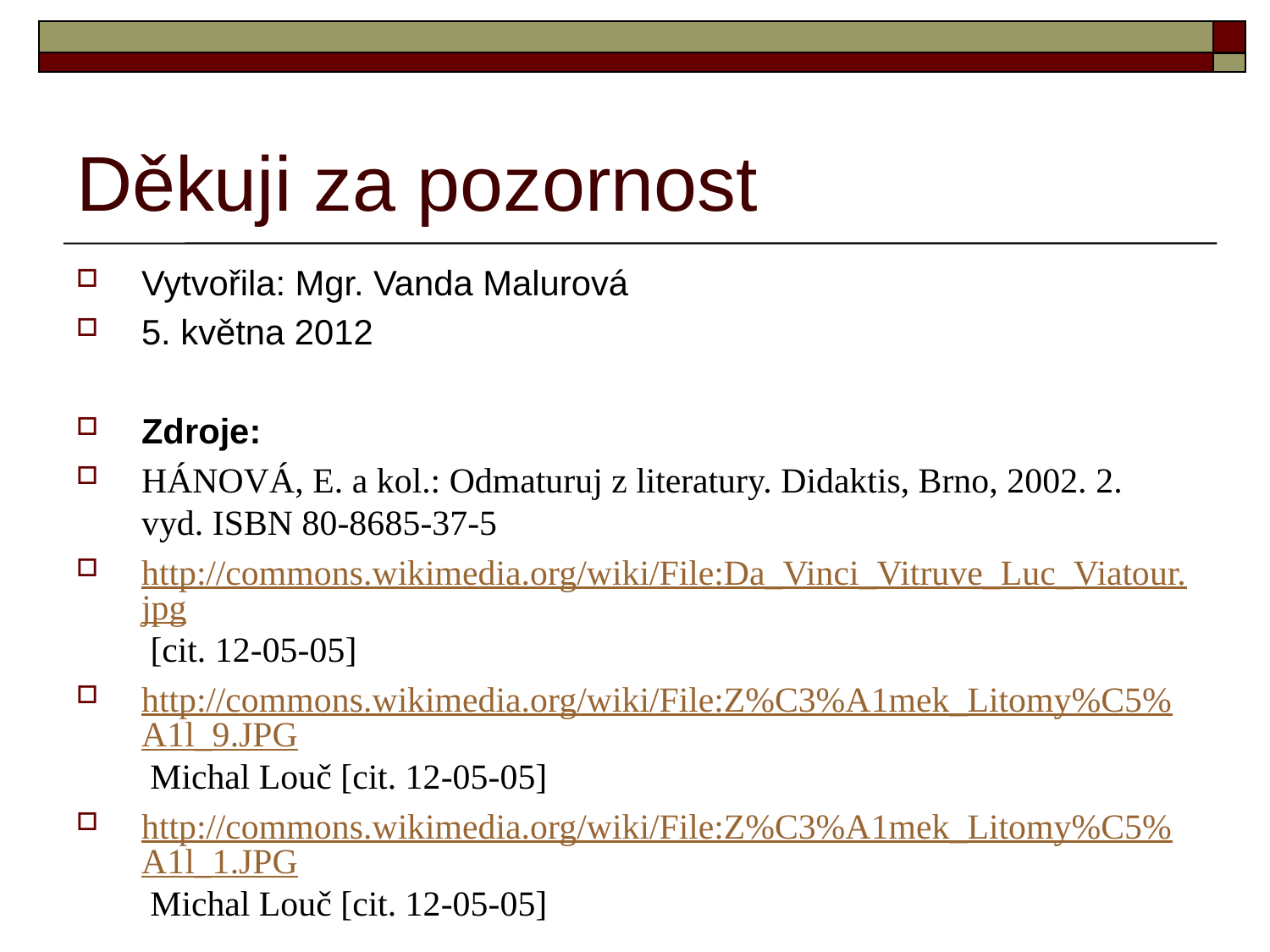

# Děkuji za pozornost
Vytvořila: Mgr. Vanda Malurová
5. května 2012

Zdroje:
HÁNOVÁ, E. a kol.: Odmaturuj z literatury. Didaktis, Brno, 2002. 2. vyd. ISBN 80-8685-37-5
http://commons.wikimedia.org/wiki/File:Da_Vinci_Vitruve_Luc_Viatour.jpg [cit. 12-05-05]
http://commons.wikimedia.org/wiki/File:Z%C3%A1mek_Litomy%C5%A1l_9.JPG Michal Louč [cit. 12-05-05]
http://commons.wikimedia.org/wiki/File:Z%C3%A1mek_Litomy%C5%A1l_1.JPG Michal Louč [cit. 12-05-05]